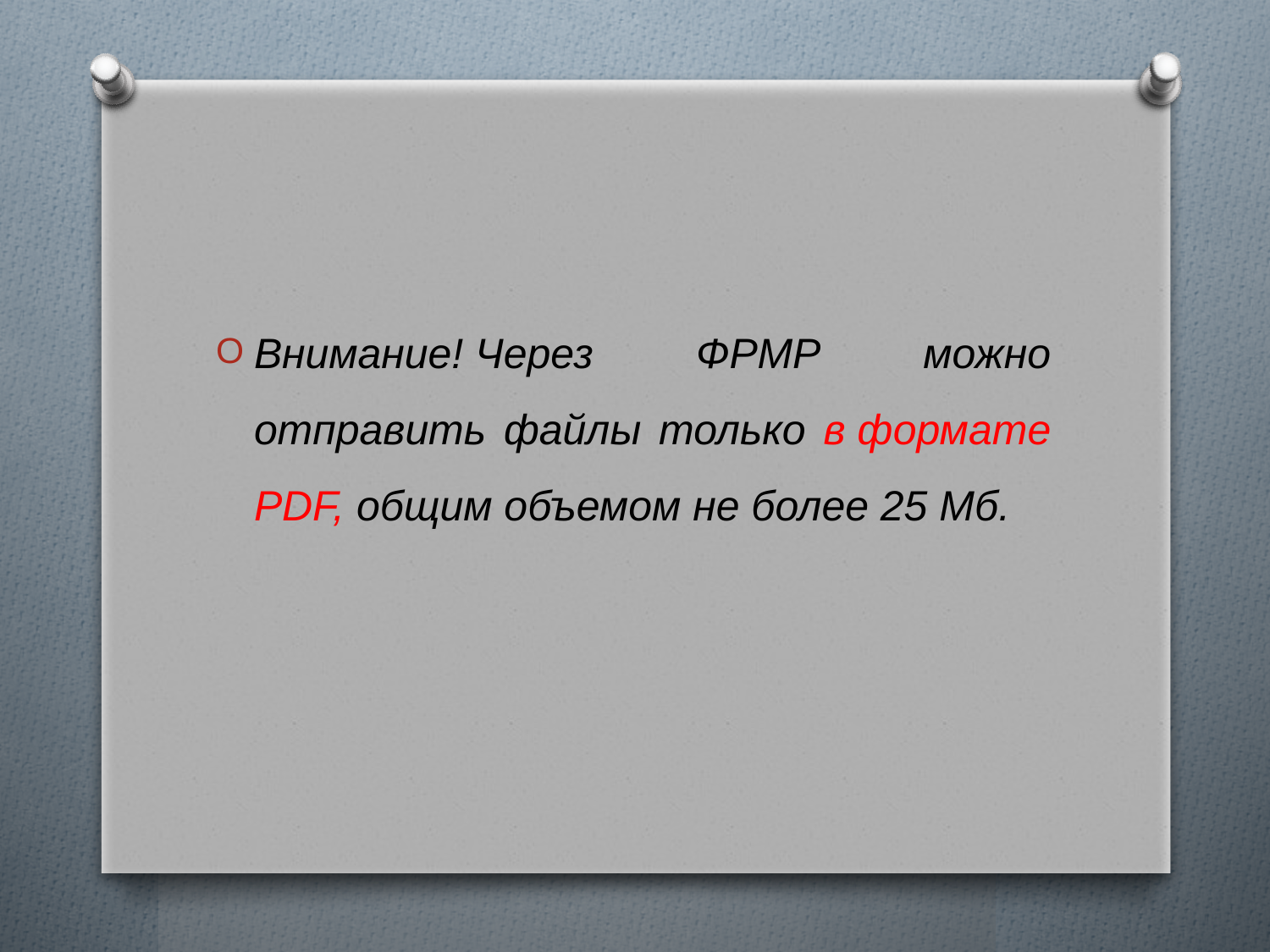

#
Внимание! Через ФРМР можно отправить файлы только в формате PDF, общим объемом не более 25 Мб.